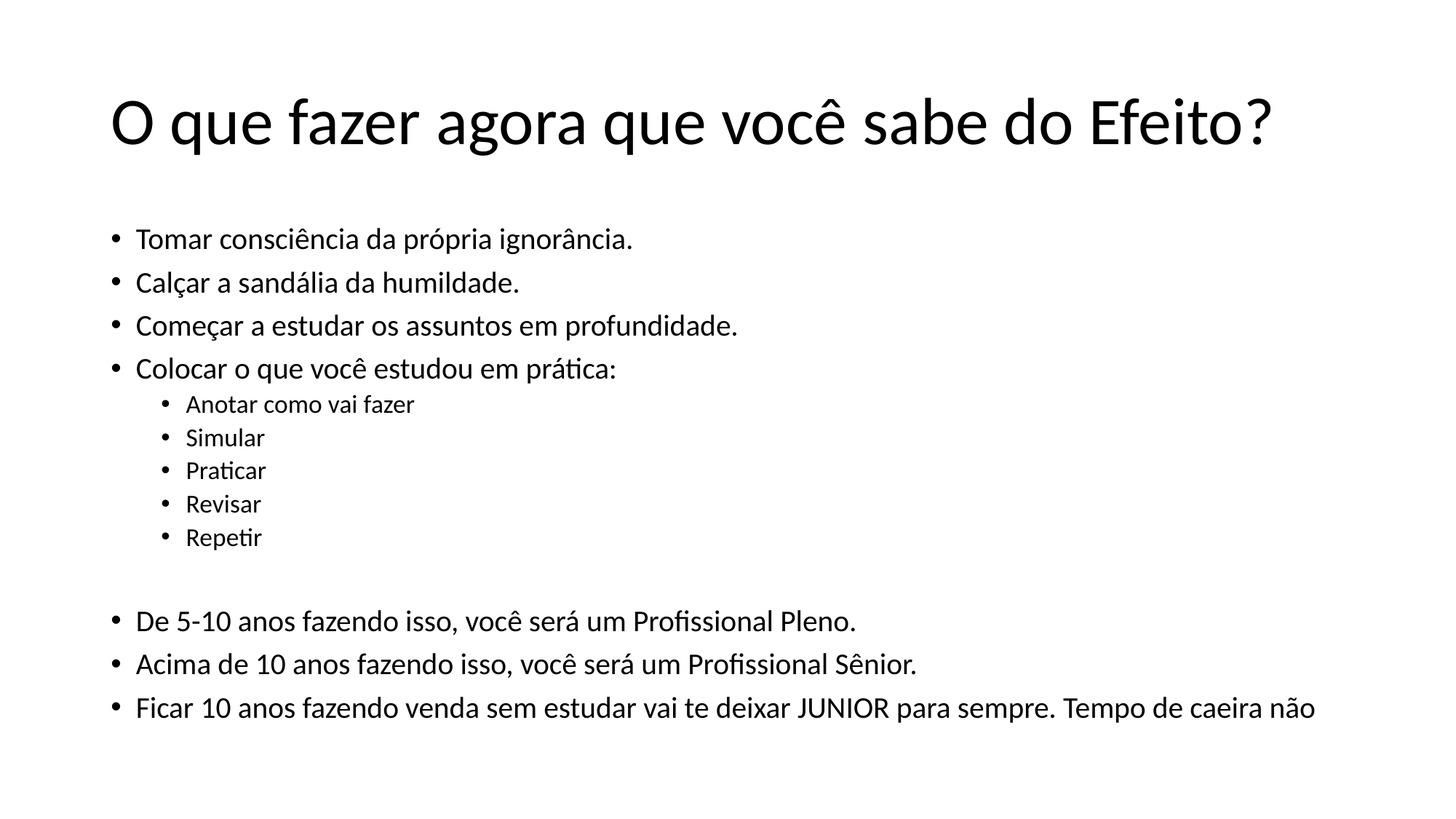

# O que fazer agora que você sabe do Efeito?
Tomar consciência da própria ignorância.
Calçar a sandália da humildade.
Começar a estudar os assuntos em profundidade.
Colocar o que você estudou em prática:
Anotar como vai fazer
Simular
Praticar
Revisar
Repetir

De 5-10 anos fazendo isso, você será um Profissional Pleno.
Acima de 10 anos fazendo isso, você será um Profissional Sênior.
Ficar 10 anos fazendo venda sem estudar vai te deixar JUNIOR para sempre. Tempo de caeira não